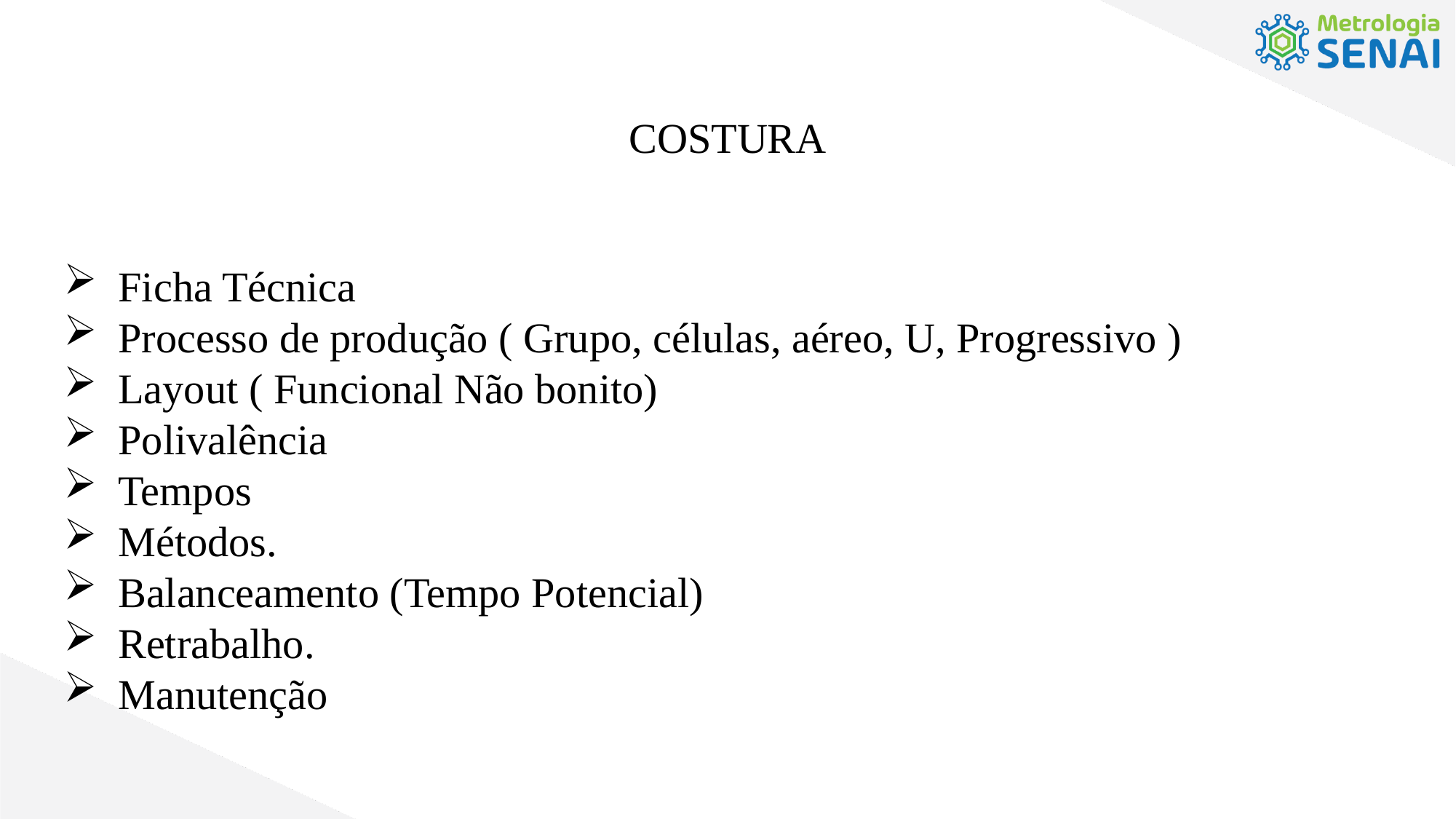

COSTURA
Ficha Técnica
Processo de produção ( Grupo, células, aéreo, U, Progressivo )
Layout ( Funcional Não bonito)
Polivalência
Tempos
Métodos.
Balanceamento (Tempo Potencial)
Retrabalho.
Manutenção